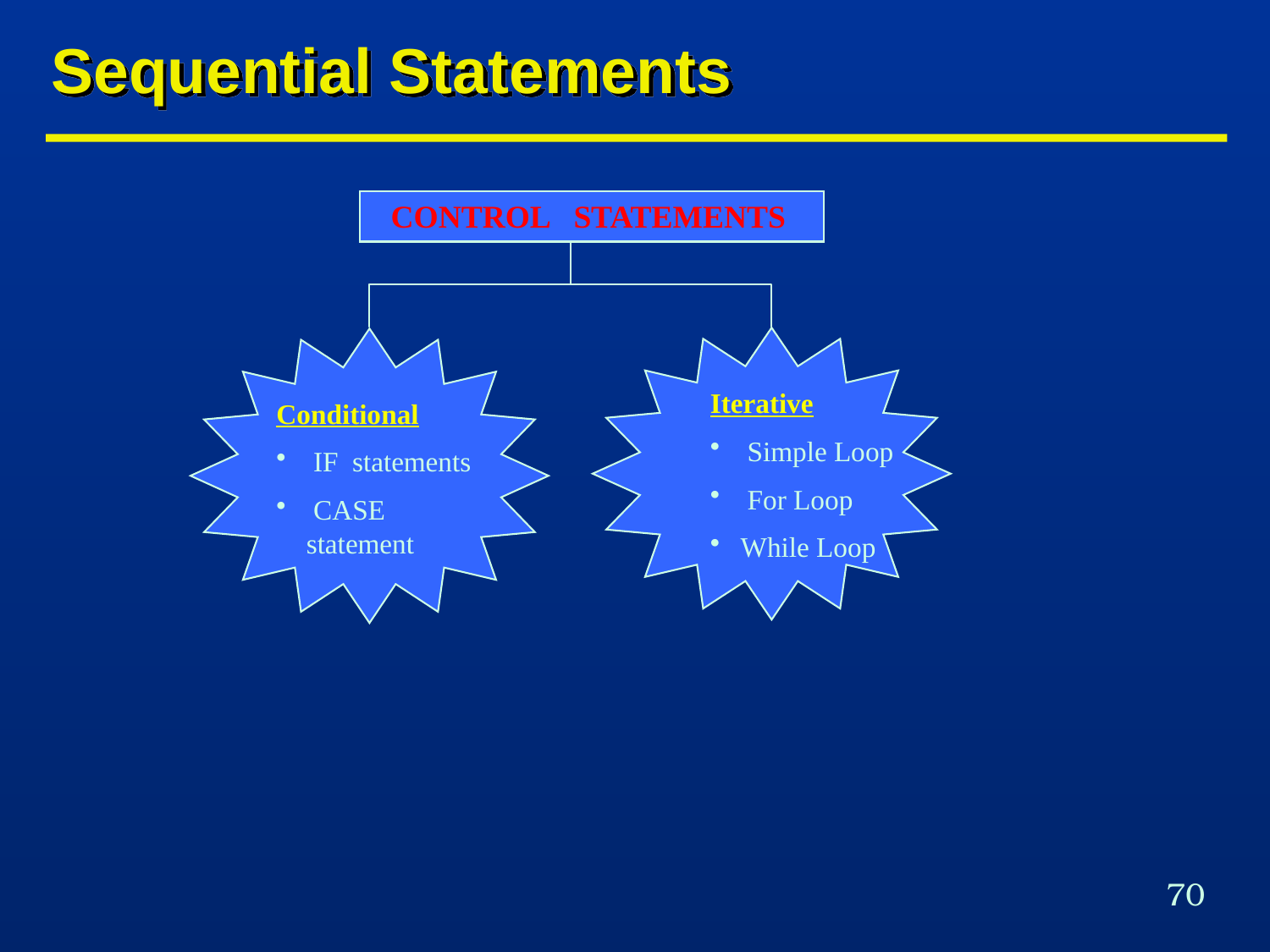

# Sequential Statements
CONTROL   STATEMENTS

Iterative
 Simple Loop
 For Loop
While Loop
Conditional
 IF  statements
 CASE  statement